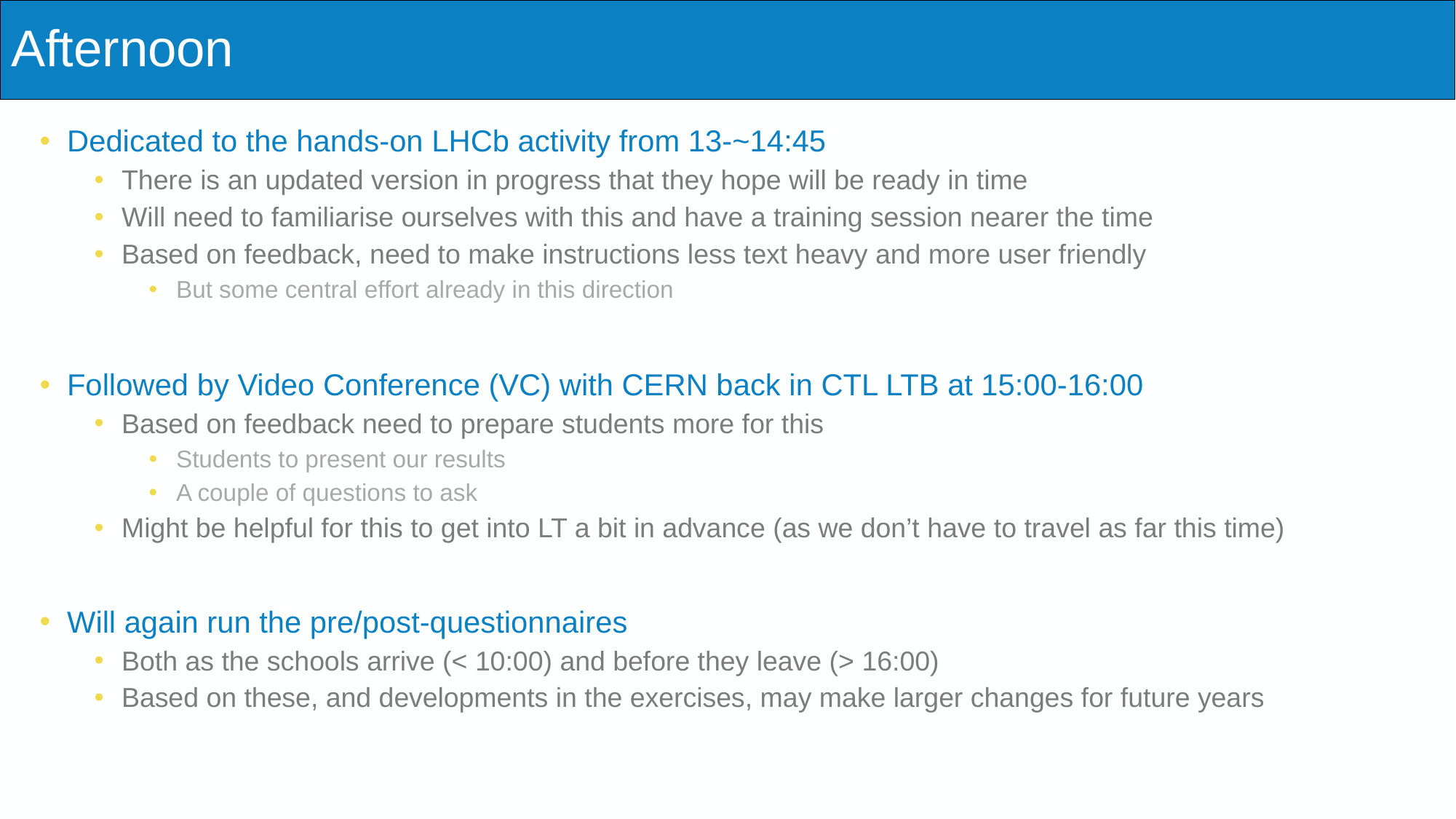

# Afternoon

Dedicated to the hands-on LHCb activity from 13-~14:45
There is an updated version in progress that they hope will be ready in time
Will need to familiarise ourselves with this and have a training session nearer the time
Based on feedback, need to make instructions less text heavy and more user friendly
But some central effort already in this direction

Followed by Video Conference (VC) with CERN back in CTL LTB at 15:00-16:00
Based on feedback need to prepare students more for this
Students to present our results
A couple of questions to ask
Might be helpful for this to get into LT a bit in advance (as we don’t have to travel as far this time)

Will again run the pre/post-questionnaires
Both as the schools arrive (< 10:00) and before they leave (> 16:00)
Based on these, and developments in the exercises, may make larger changes for future years